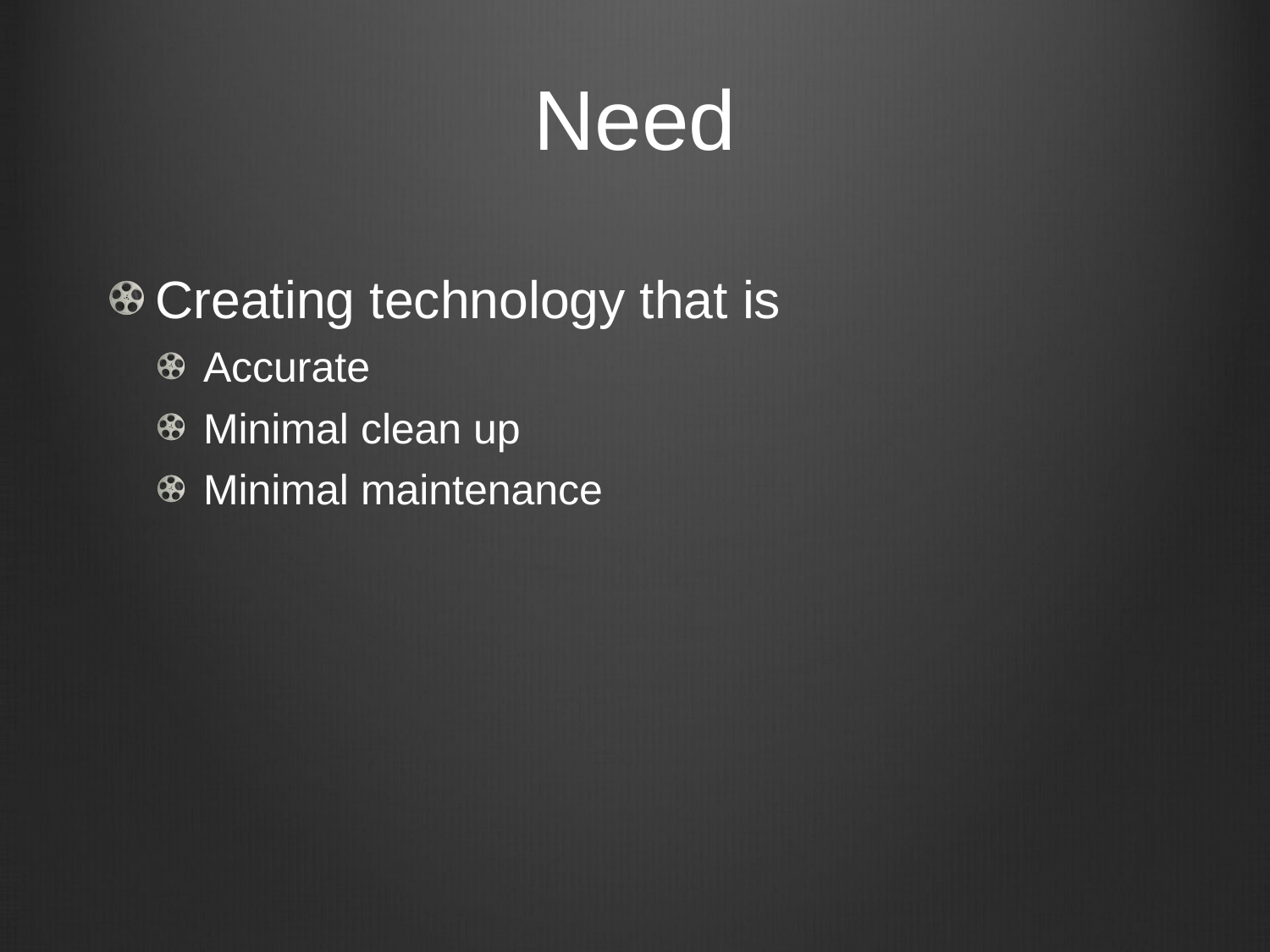

# Need
Creating technology that is
Accurate
Minimal clean up
Minimal maintenance